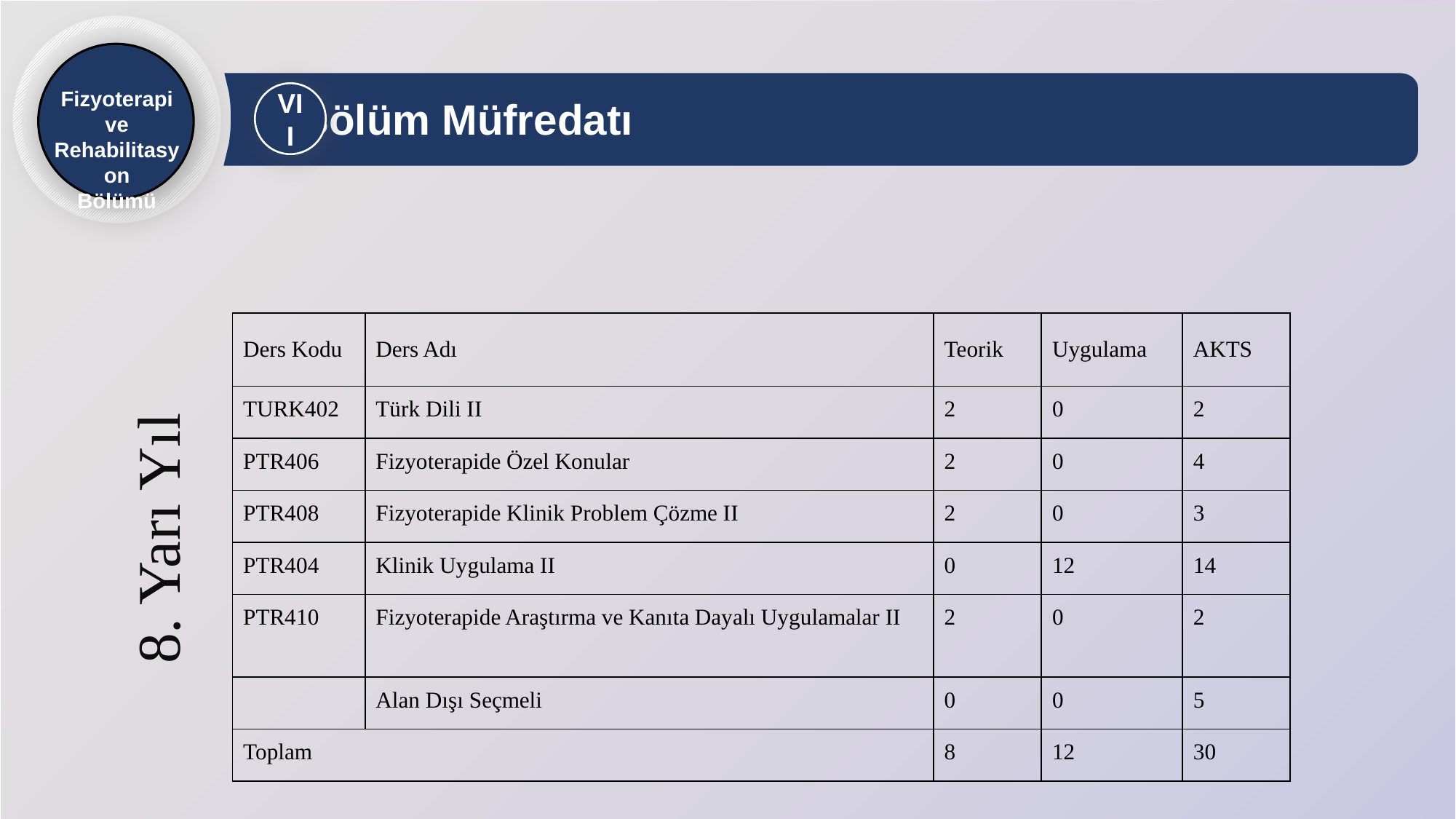

Fizyoterapi ve Rehabilitasyon
Bölümü

Bölüm Müfredatı
VII
| Ders Kodu | Ders Adı | Teorik | Uygulama | AKTS |
| --- | --- | --- | --- | --- |
| TURK402 | Türk Dili II | 2 | 0 | 2 |
| PTR406 | Fizyoterapide Özel Konular | 2 | 0 | 4 |
| PTR408 | Fizyoterapide Klinik Problem Çözme II | 2 | 0 | 3 |
| PTR404 | Klinik Uygulama II | 0 | 12 | 14 |
| PTR410 | Fizyoterapide Araştırma ve Kanıta Dayalı Uygulamalar II | 2 | 0 | 2 |
|  | Alan Dışı Seçmeli | 0 | 0 | 5 |
| Toplam |  | 8 | 12 | 30 |
8. Yarı Yıl